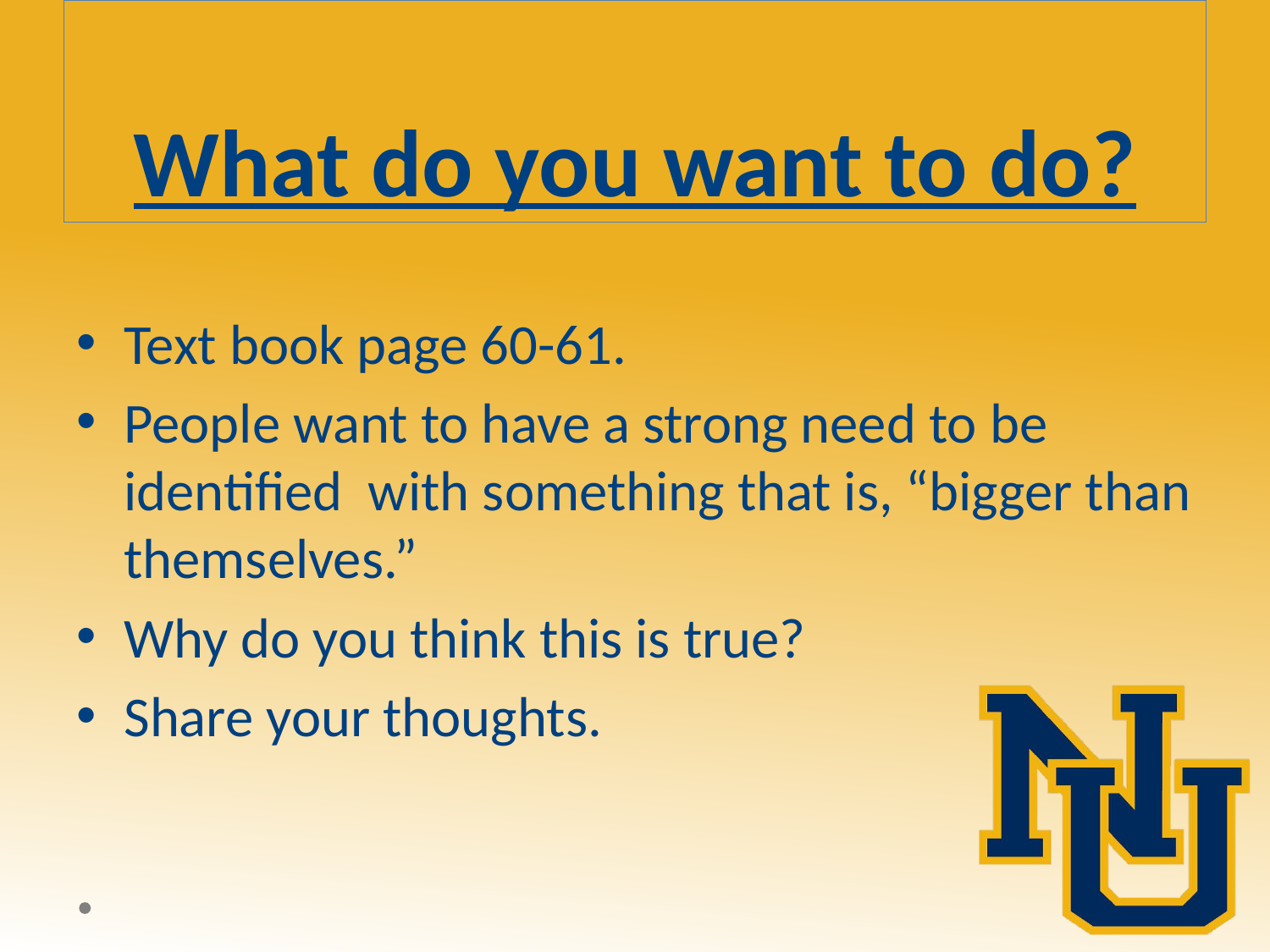

# What do you want to do?

Text book page 60-61.
People want to have a strong need to be identified  with something that is, “bigger than themselves.”
Why do you think this is true?
Share your thoughts.